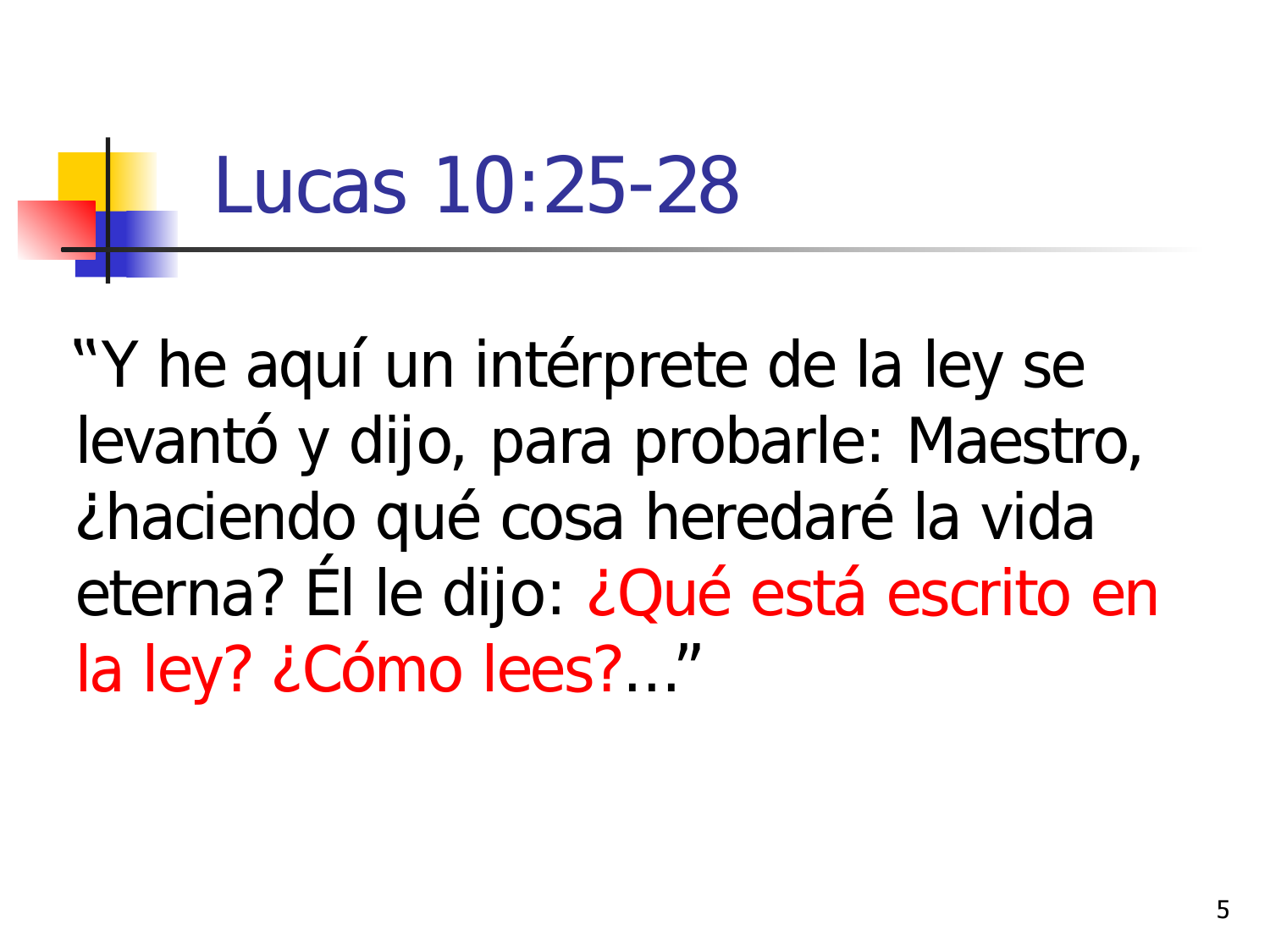

# Lucas 10:25-28
“Y he aquí un intérprete de la ley se levantó y dijo, para probarle: Maestro, ¿haciendo qué cosa heredaré la vida eterna? Él le dijo: ¿Qué está escrito en la ley? ¿Cómo lees?...”
5